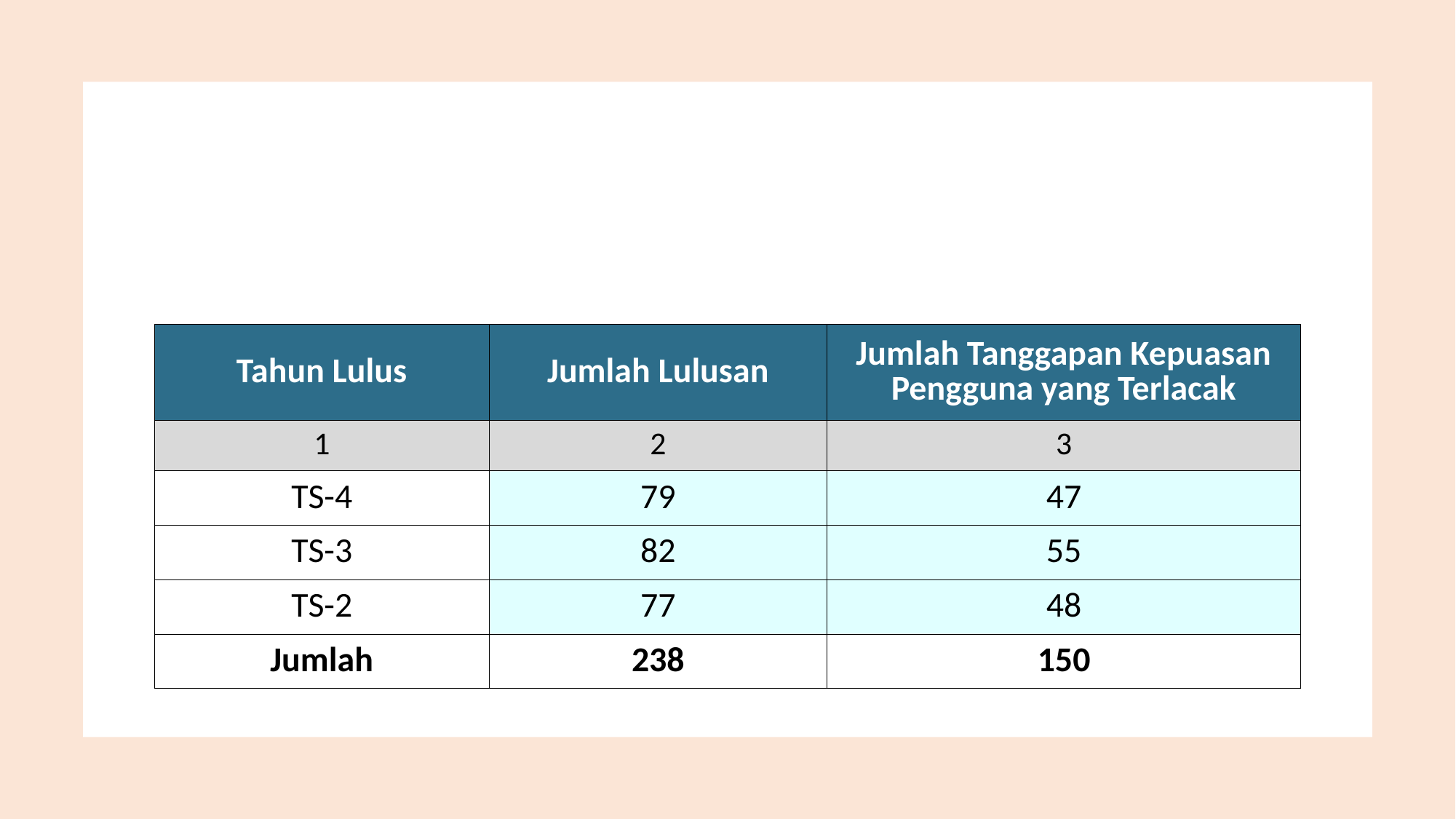

#
| Tahun Lulus | Jumlah Lulusan | Jumlah Tanggapan Kepuasan Pengguna yang Terlacak |
| --- | --- | --- |
| 1 | 2 | 3 |
| TS-4 | 79 | 47 |
| TS-3 | 82 | 55 |
| TS-2 | 77 | 48 |
| Jumlah | 238 | 150 |